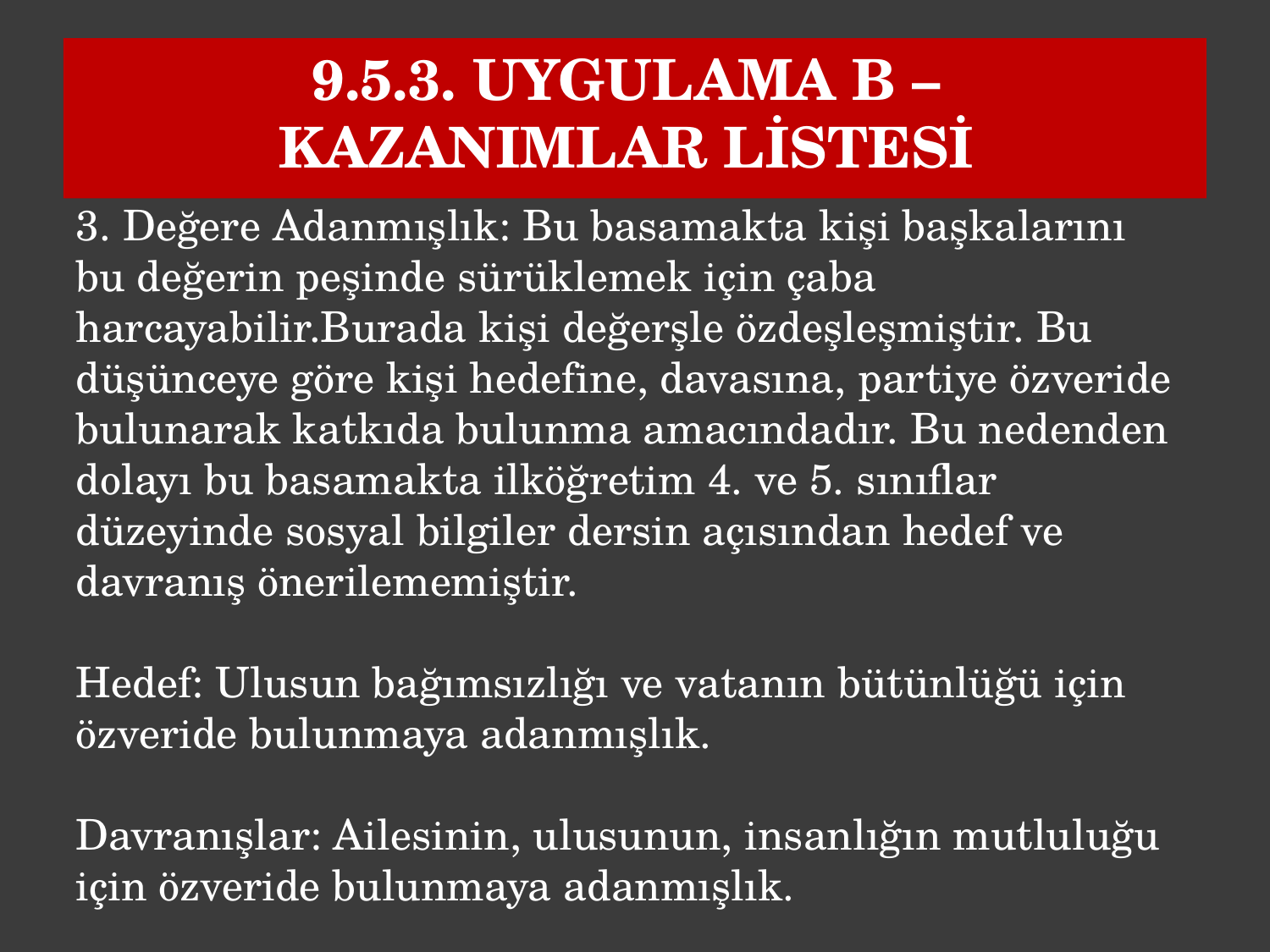

9.5.3. uygulama B –
Kazanımlar listesi
3. Değere Adanmışlık: Bu basamakta kişi başkalarını bu değerin peşinde sürüklemek için çaba harcayabilir.Burada kişi değerşle özdeşleşmiştir. Bu düşünceye göre kişi hedefine, davasına, partiye özveride bulunarak katkıda bulunma amacındadır. Bu nedenden dolayı bu basamakta ilköğretim 4. ve 5. sınıflar düzeyinde sosyal bilgiler dersin açısından hedef ve davranış önerilememiştir.

Hedef: Ulusun bağımsızlığı ve vatanın bütünlüğü için özveride bulunmaya adanmışlık.

Davranışlar: Ailesinin, ulusunun, insanlığın mutluluğu için özveride bulunmaya adanmışlık.